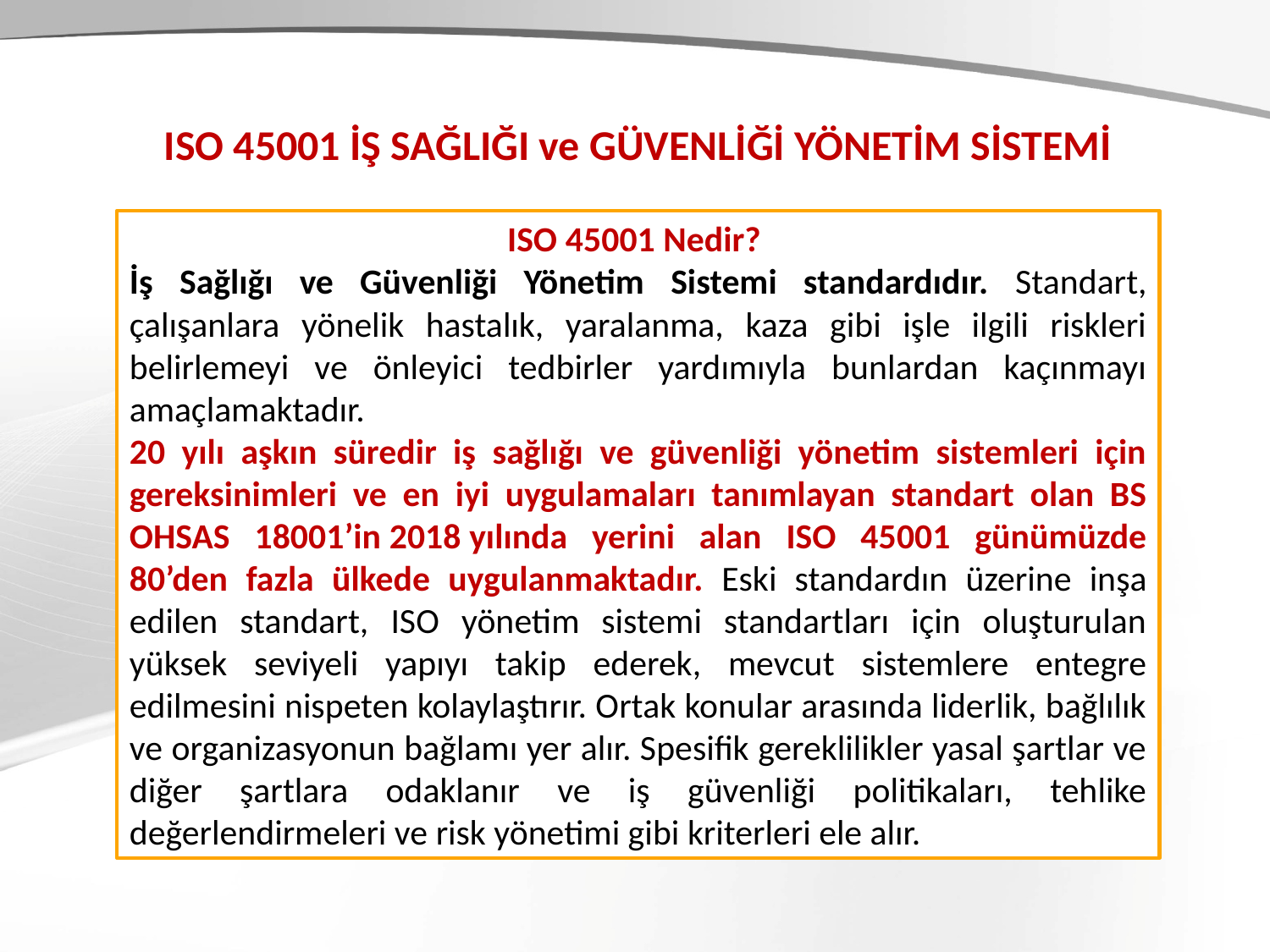

ISO 45001 İŞ SAĞLIĞI ve GÜVENLİĞİ YÖNETİM SİSTEMİ
ISO 45001 Nedir?
İş Sağlığı ve Güvenliği Yönetim Sistemi standardıdır. Standart, çalışanlara yönelik hastalık, yaralanma, kaza gibi işle ilgili riskleri belirlemeyi ve önleyici tedbirler yardımıyla bunlardan kaçınmayı amaçlamaktadır.
20 yılı aşkın süredir iş sağlığı ve güvenliği yönetim sistemleri için gereksinimleri ve en iyi uygulamaları tanımlayan standart olan BS OHSAS 18001’in 2018 yılında yerini alan ISO 45001 günümüzde 80’den fazla ülkede uygulanmaktadır. Eski standardın üzerine inşa edilen standart, ISO yönetim sistemi standartları için oluşturulan yüksek seviyeli yapıyı takip ederek, mevcut sistemlere entegre edilmesini nispeten kolaylaştırır. Ortak konular arasında liderlik, bağlılık ve organizasyonun bağlamı yer alır. Spesifik gereklilikler yasal şartlar ve diğer şartlara odaklanır ve iş güvenliği politikaları, tehlike değerlendirmeleri ve risk yönetimi gibi kriterleri ele alır.